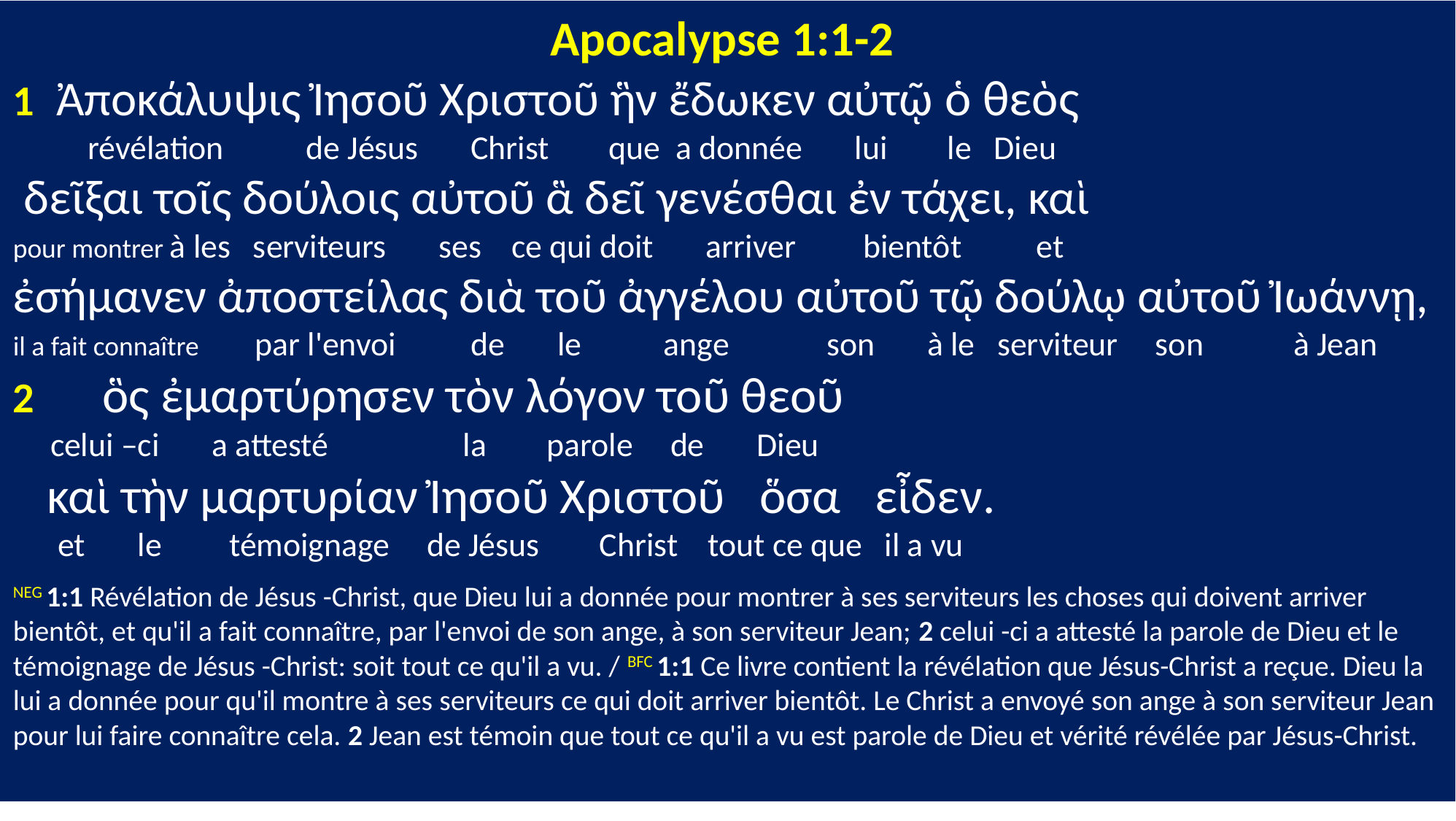

Apocalypse 1:1-2
1  Ἀποκάλυψις Ἰησοῦ Χριστοῦ ἣν ἔδωκεν αὐτῷ ὁ θεὸς
          révélation           de Jésus       Christ        que  a donnée       lui        le   Dieu
 δεῖξαι τοῖς δούλοις αὐτοῦ ἃ δεῖ γενέσθαι ἐν τάχει, καὶ
pour montrer à les   serviteurs       ses    ce qui doit       arriver         bientôt          et
ἐσήμανεν ἀποστείλας διὰ τοῦ ἀγγέλου αὐτοῦ τῷ δούλῳ αὐτοῦ Ἰωάννῃ,
il a fait connaître         par l'envoi          de       le           ange             son       à le   serviteur     son            à Jean
2       ὃς ἐμαρτύρησεν τὸν λόγον τοῦ θεοῦ
     celui –ci       a attesté                  la        parole     de       Dieu
   καὶ τὴν μαρτυρίαν Ἰησοῦ Χριστοῦ   ὅσα   εἶδεν.
      et       le         témoignage     de Jésus        Christ    tout ce que   il a vu

NEG 1:1 Révélation de Jésus -Christ, que Dieu lui a donnée pour montrer à ses serviteurs les choses qui doivent arriver bientôt, et qu'il a fait connaître, par l'envoi de son ange, à son serviteur Jean; 2 celui -ci a attesté la parole de Dieu et le témoignage de Jésus -Christ: soit tout ce qu'il a vu. / BFC 1:1 Ce livre contient la révélation que Jésus-Christ a reçue. Dieu la lui a donnée pour qu'il montre à ses serviteurs ce qui doit arriver bientôt. Le Christ a envoyé son ange à son serviteur Jean pour lui faire connaître cela. 2 Jean est témoin que tout ce qu'il a vu est parole de Dieu et vérité révélée par Jésus-Christ.